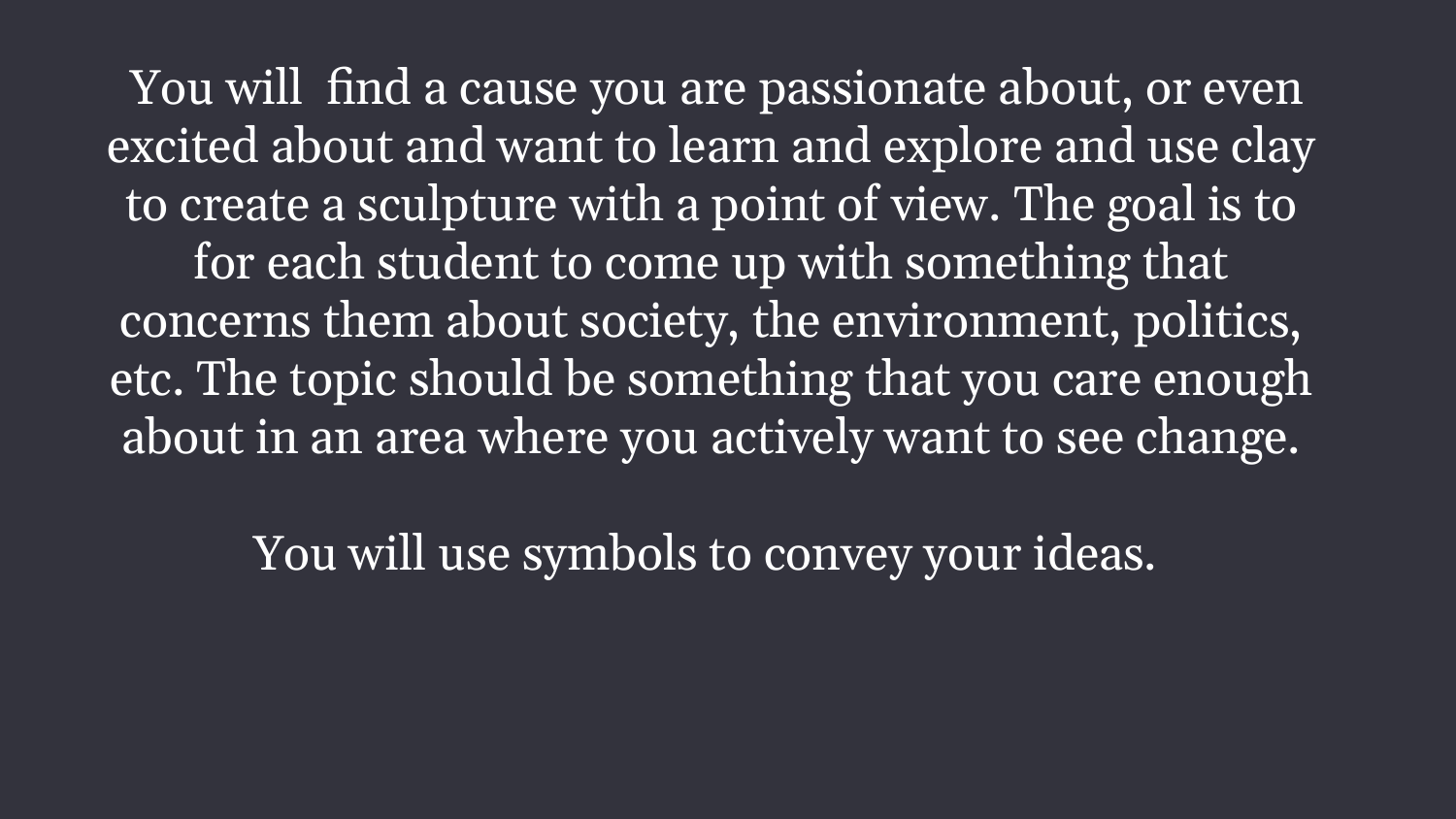

You will  find a cause you are passionate about, or even excited about and want to learn and explore and use clay to create a sculpture with a point of view. The goal is to for each student to come up with something that concerns them about society, the environment, politics, etc. The topic should be something that you care enough about in an area where you actively want to see change.

You will use symbols to convey your ideas.